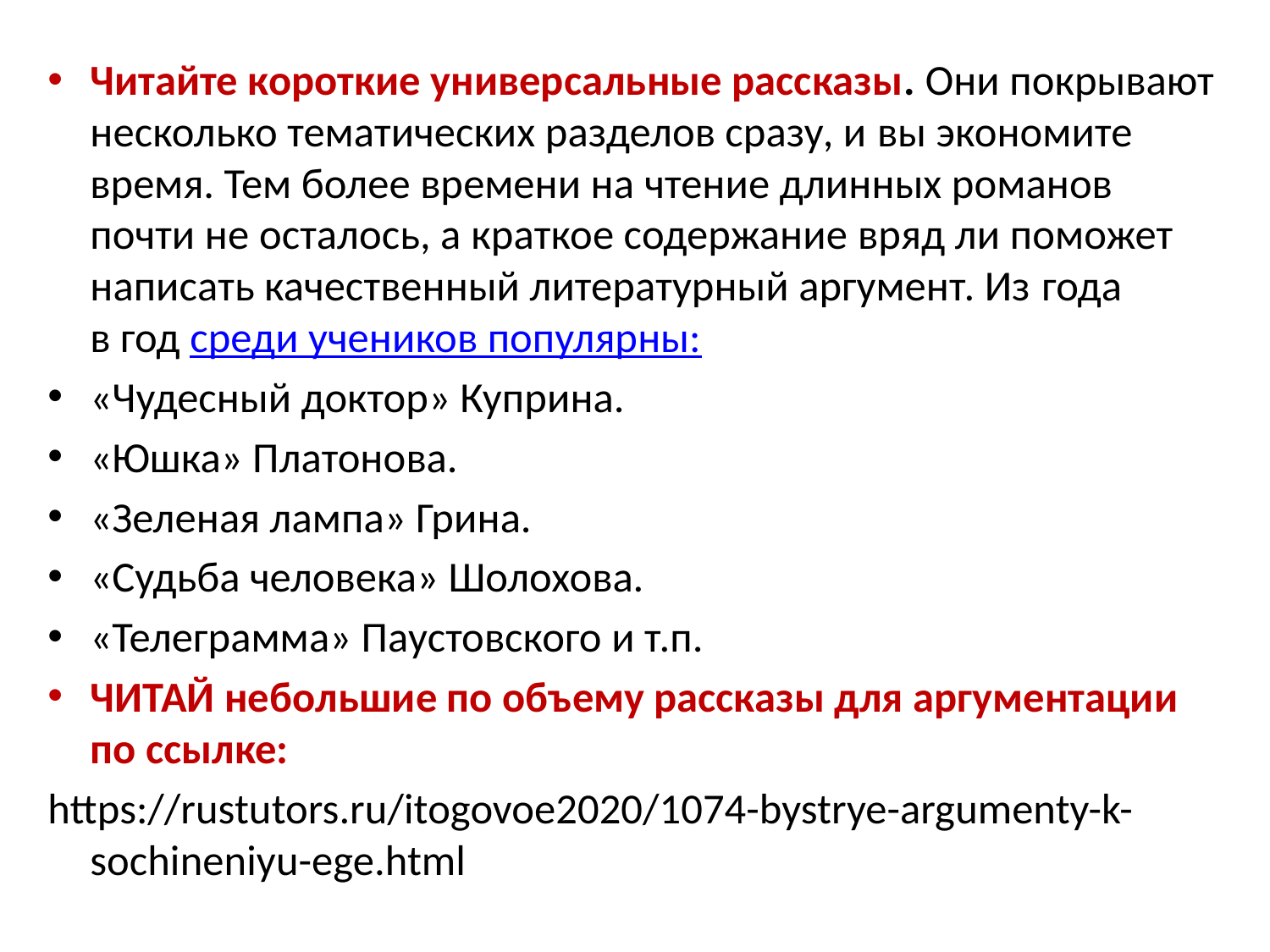

Читайте короткие универсальные рассказы. Они покрывают несколько тематических разделов сразу, и вы экономите время. Тем более времени на чтение длинных романов почти не осталось, а краткое содержание вряд ли поможет написать качественный литературный аргумент. Из года в год среди учеников популярны:
«Чудесный доктор» Куприна.
«Юшка» Платонова.
«Зеленая лампа» Грина.
«Судьба человека» Шолохова.
«Телеграмма» Паустовского и т.п.
ЧИТАЙ небольшие по объему рассказы для аргументации по ссылке:
https://rustutors.ru/itogovoe2020/1074-bystrye-argumenty-k-sochineniyu-ege.html